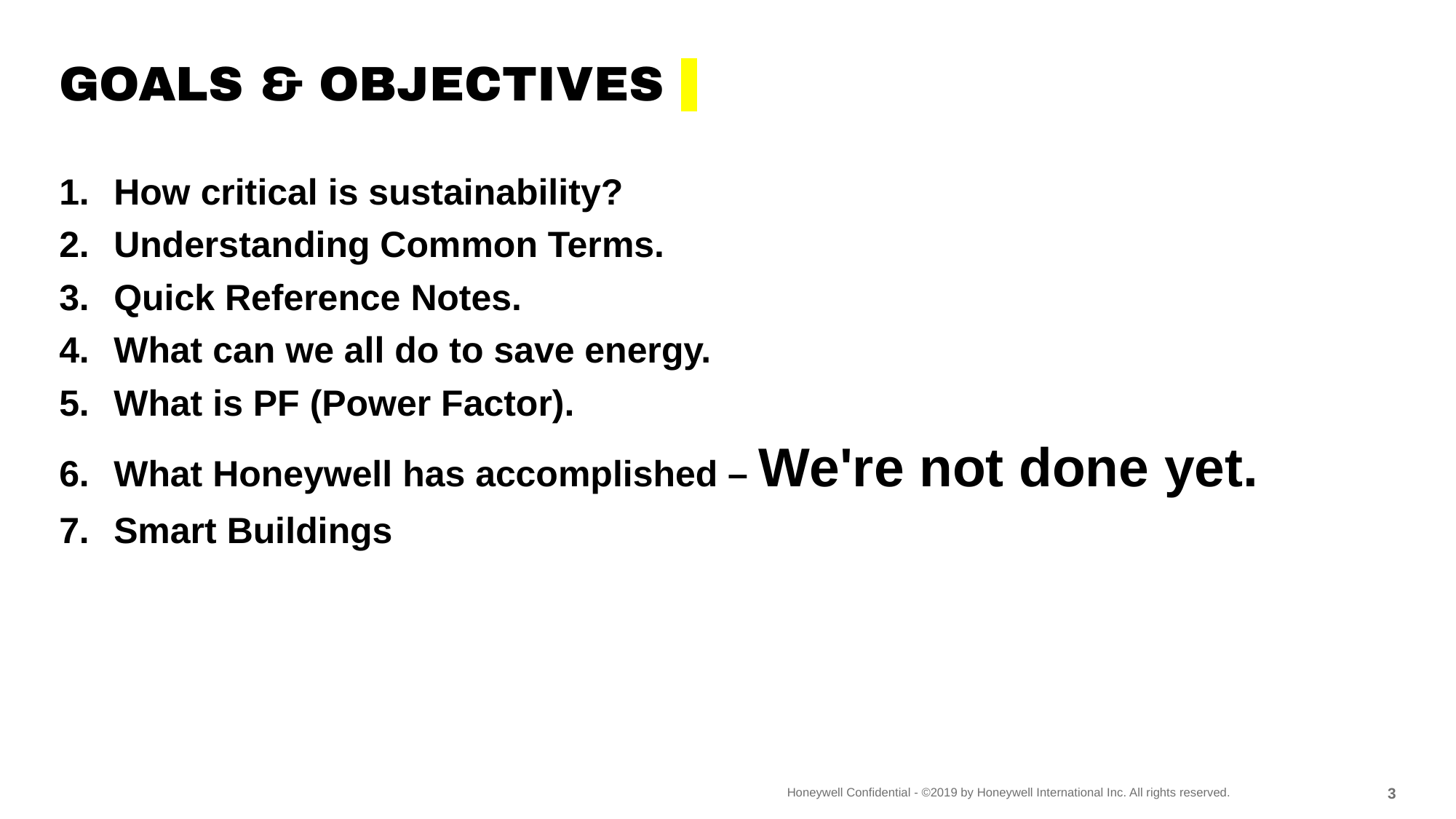

# Goals & Objectives
How critical is sustainability?
Understanding Common Terms.
Quick Reference Notes.
What can we all do to save energy.
What is PF (Power Factor).
What Honeywell has accomplished – We're not done yet.
Smart Buildings

3